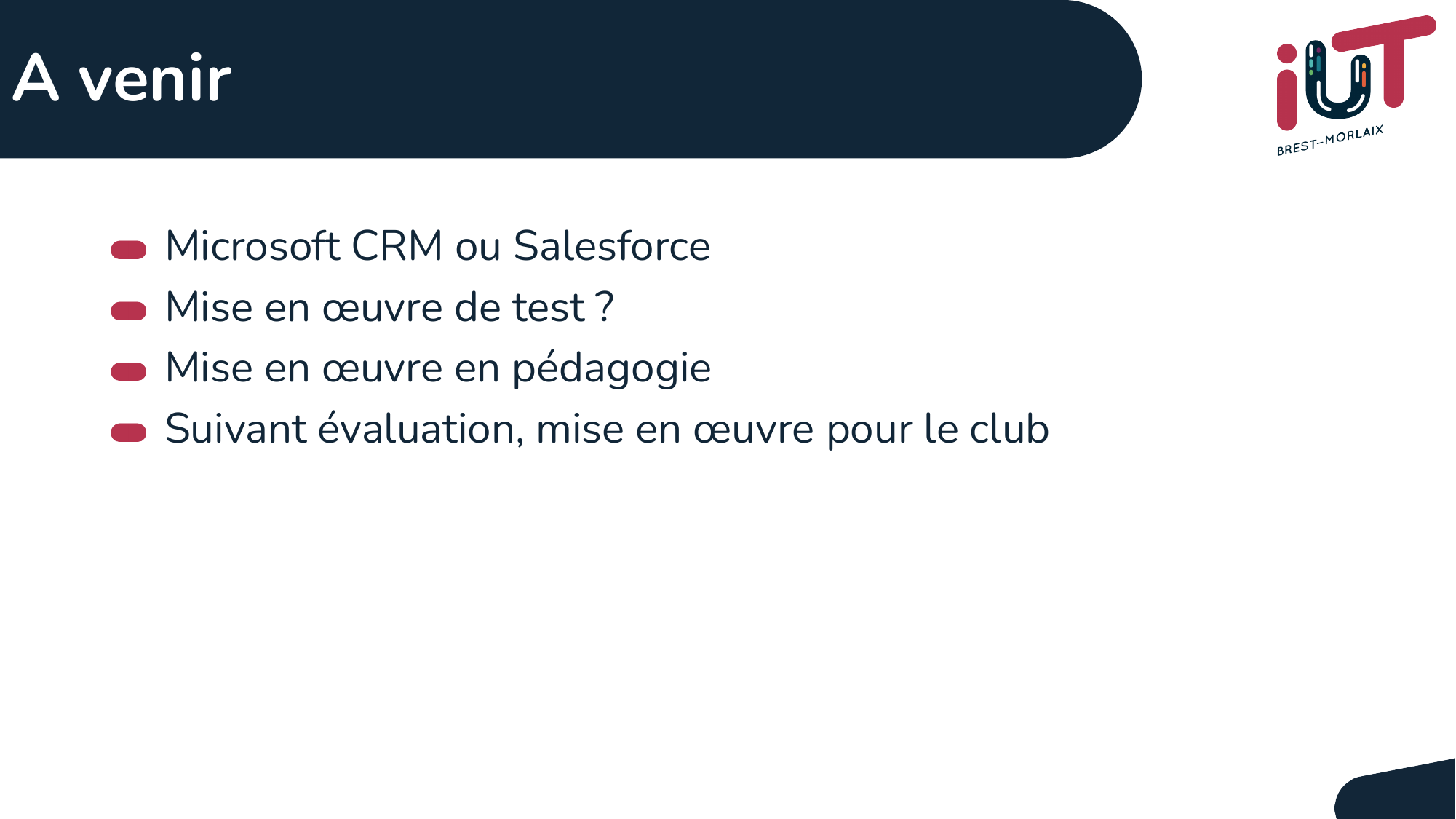

# A venir
Microsoft CRM ou Salesforce
Mise en œuvre de test ?
Mise en œuvre en pédagogie
Suivant évaluation, mise en œuvre pour le club